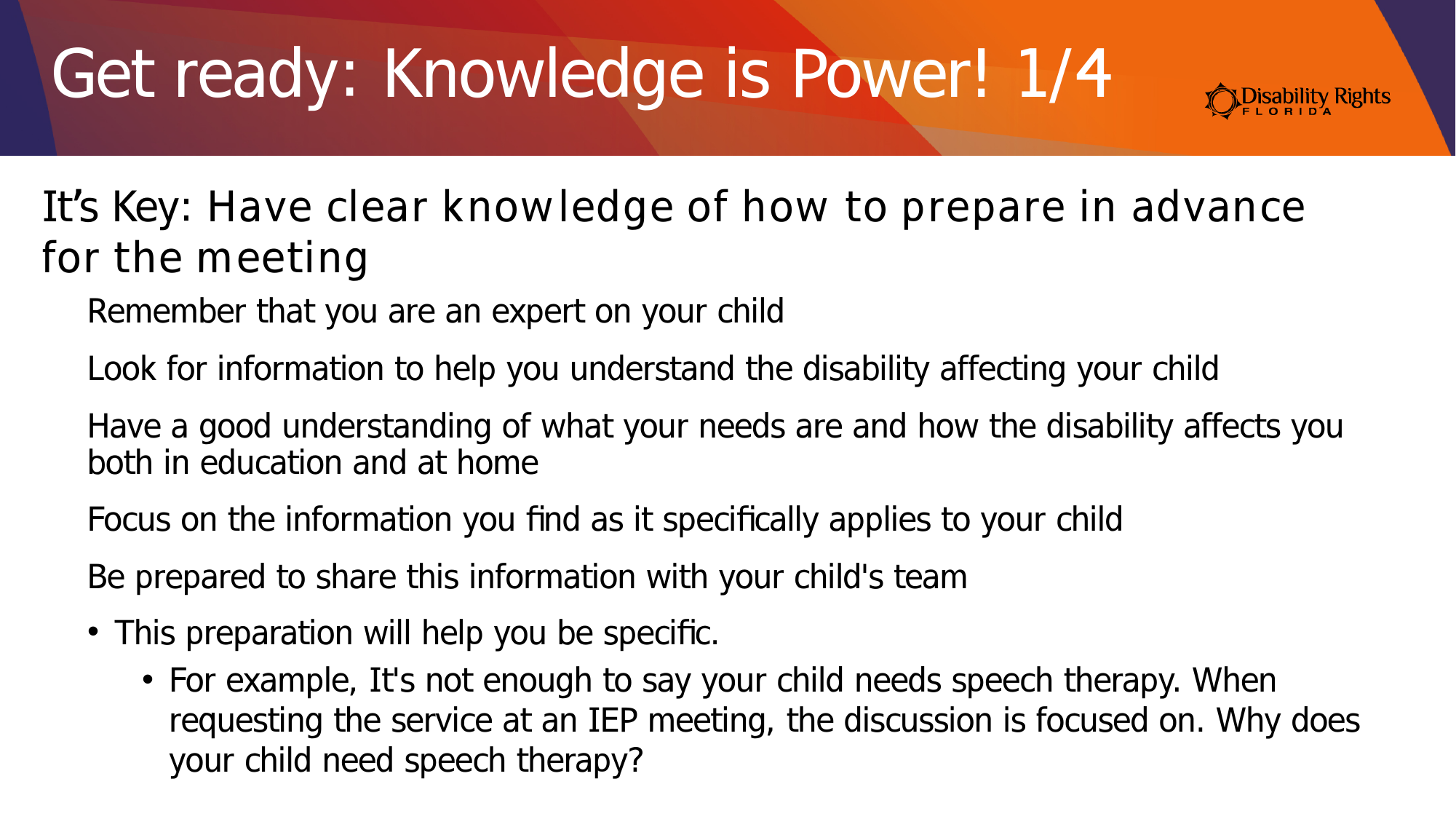

# Get ready: Knowledge is Power! 1/4

It’s Key: Have clear knowledge of how to prepare in advance for the meeting

Remember that you are an expert on your child
Look for information to help you understand the disability affecting your child
Have a good understanding of what your needs are and how the disability affects you both in education and at home
Focus on the information you find as it specifically applies to your child
Be prepared to share this information with your child's team
This preparation will help you be specific.
For example, It's not enough to say your child needs speech therapy. When requesting the service at an IEP meeting, the discussion is focused on. Why does your child need speech therapy?